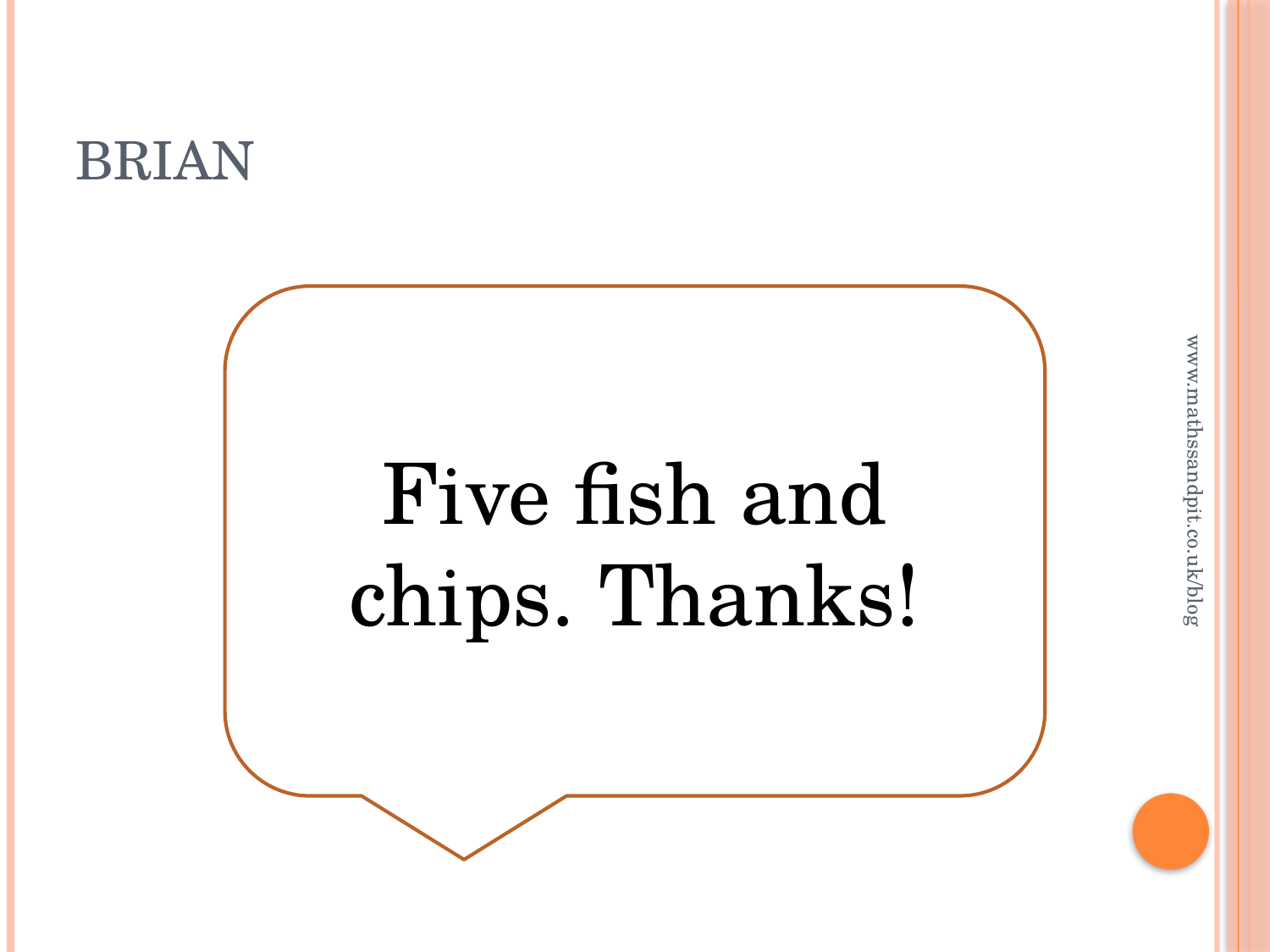

# Brian

Five fish and chips. Thanks!
www.mathssandpit.co.uk/blog